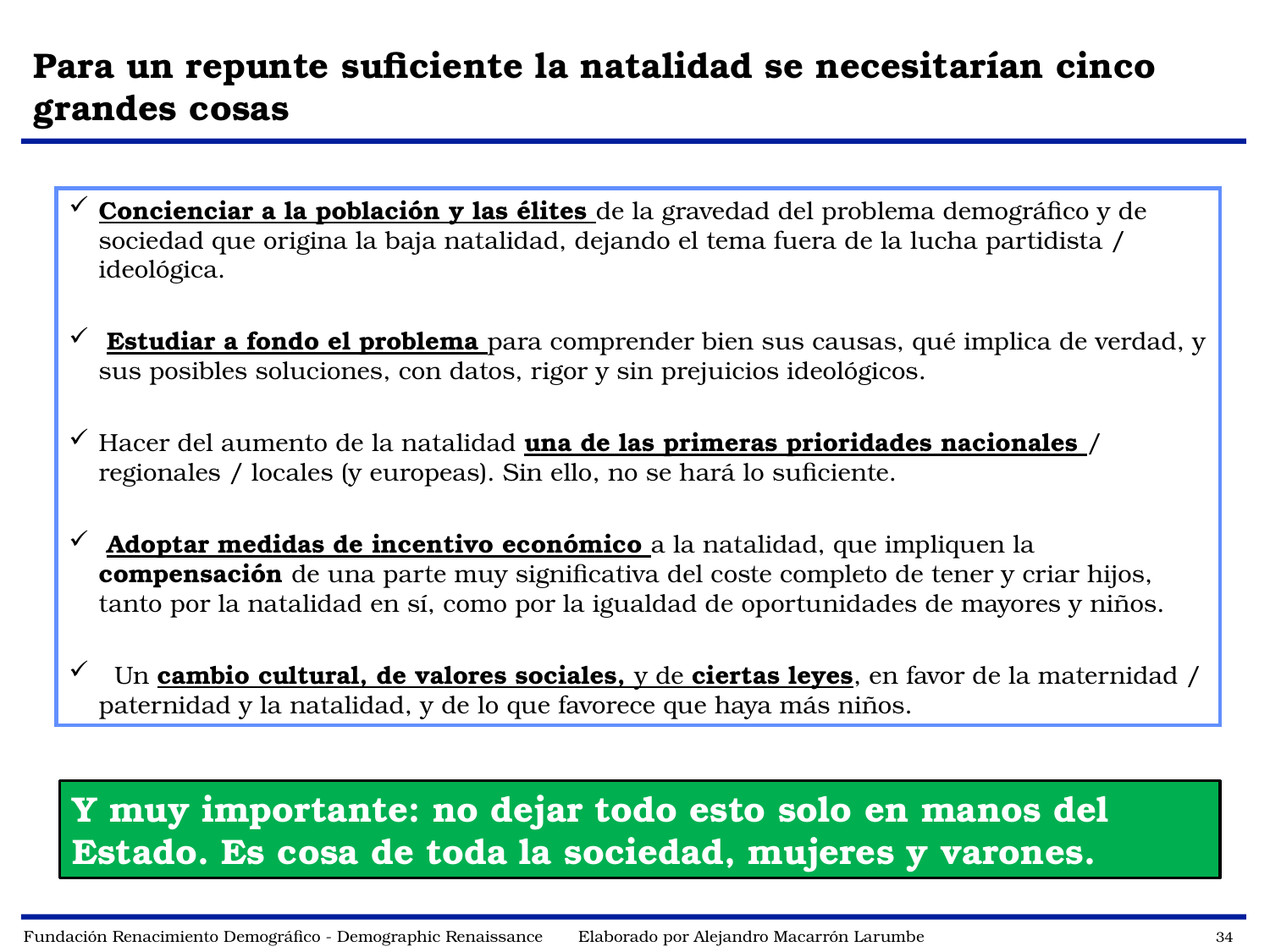

# Para un repunte suficiente la natalidad se necesitarían cinco grandes cosas
Concienciar a la población y las élites de la gravedad del problema demográfico y de sociedad que origina la baja natalidad, dejando el tema fuera de la lucha partidista / ideológica.
 Estudiar a fondo el problema para comprender bien sus causas, qué implica de verdad, y sus posibles soluciones, con datos, rigor y sin prejuicios ideológicos.
Hacer del aumento de la natalidad una de las primeras prioridades nacionales / regionales / locales (y europeas). Sin ello, no se hará lo suficiente.
 Adoptar medidas de incentivo económico a la natalidad, que impliquen la compensación de una parte muy significativa del coste completo de tener y criar hijos, tanto por la natalidad en sí, como por la igualdad de oportunidades de mayores y niños.
  Un cambio cultural, de valores sociales, y de ciertas leyes, en favor de la maternidad / paternidad y la natalidad, y de lo que favorece que haya más niños.
Y muy importante: no dejar todo esto solo en manos del Estado. Es cosa de toda la sociedad, mujeres y varones.
Fundación Renacimiento Demográfico - Demographic Renaissance       Elaborado por Alejandro Macarrón Larumbe
34